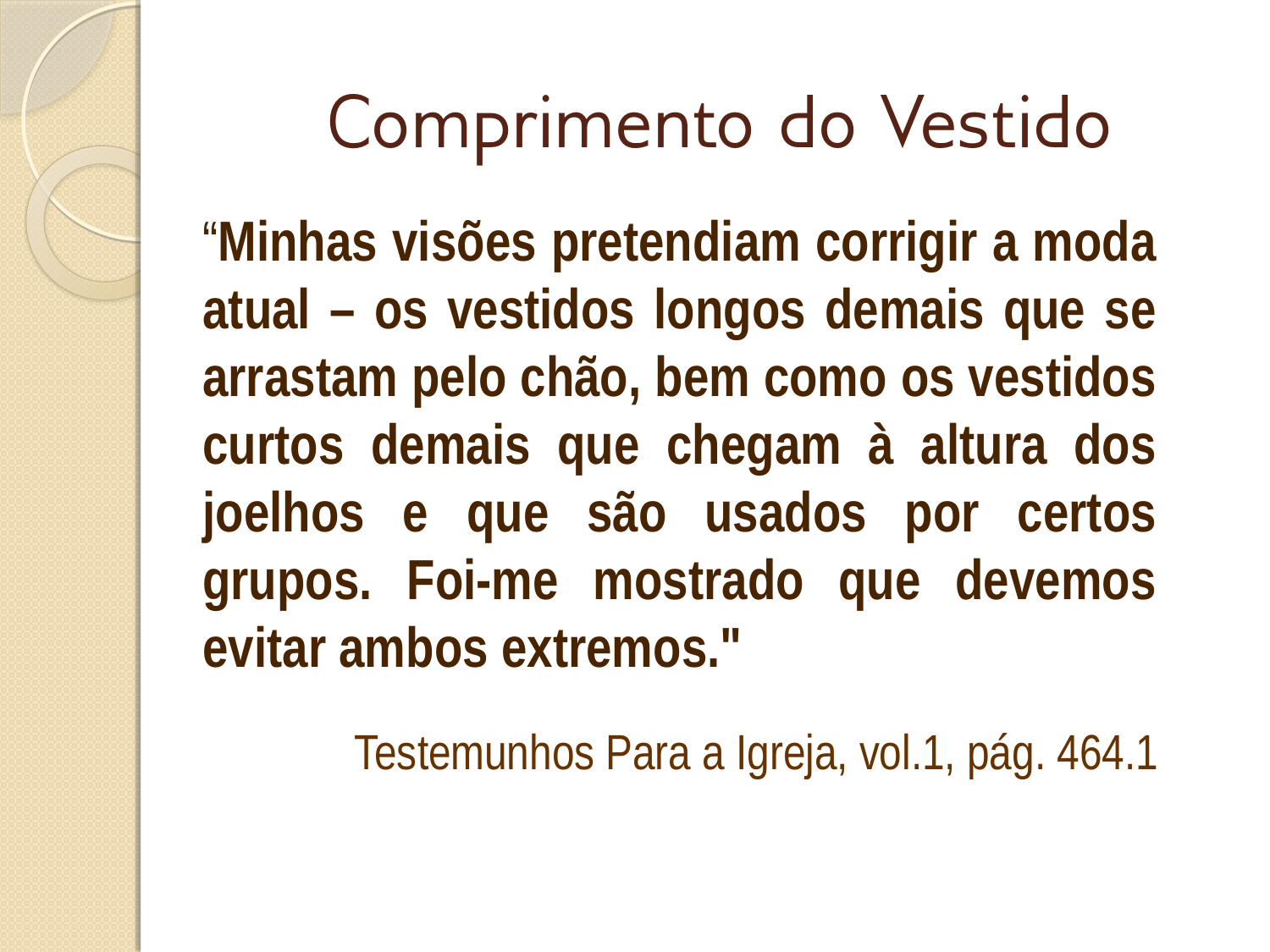

# Comprimento do Vestido
“Minhas visões pretendiam corrigir a moda atual – os vestidos longos demais que se arrastam pelo chão, bem como os vestidos curtos demais que chegam à altura dos joelhos e que são usados por certos grupos. Foi-me mostrado que devemos evitar ambos extremos."

Testemunhos Para a Igreja, vol.1, pág. 464.1